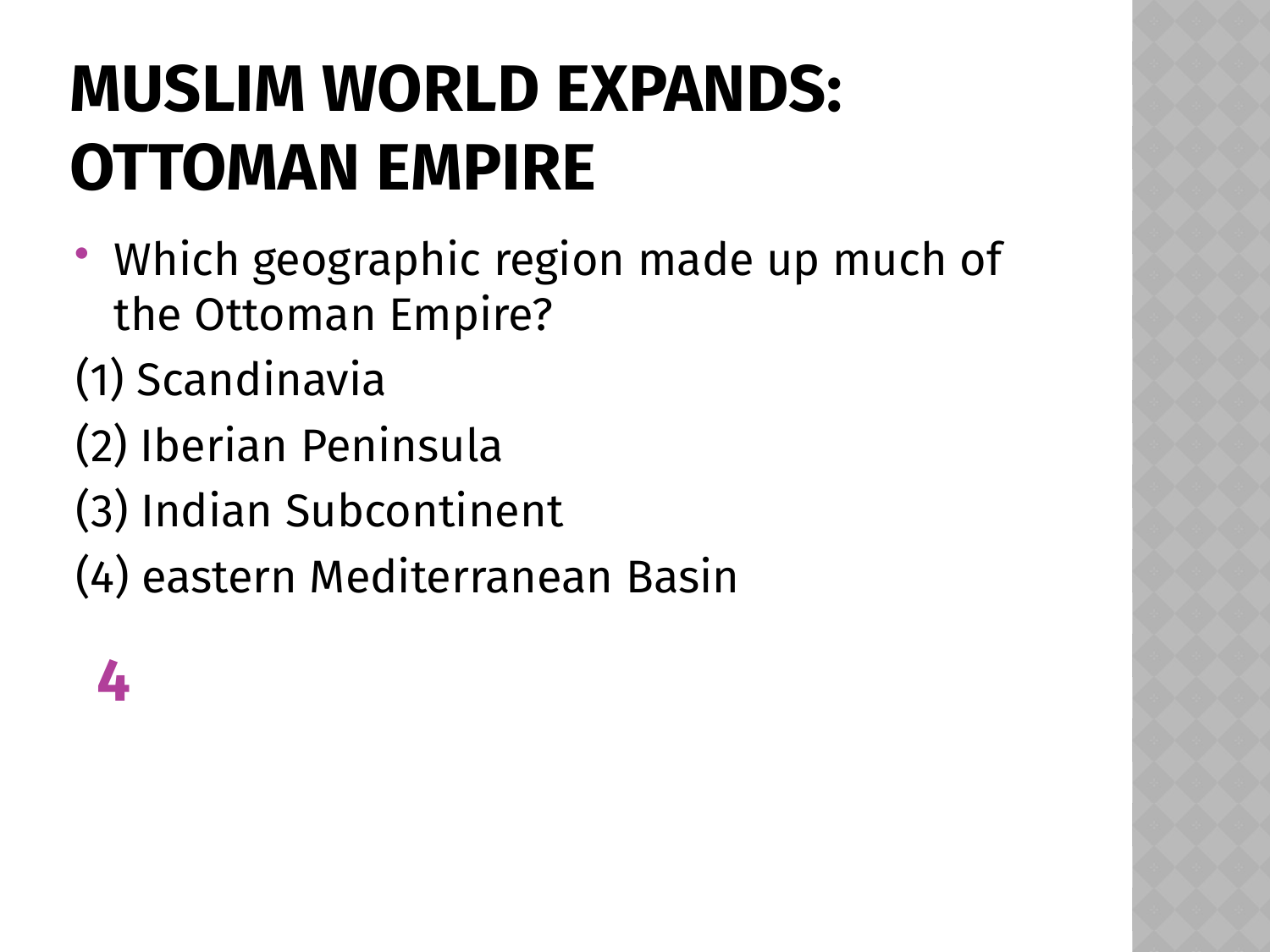

# Muslim world Expands: Ottoman Empire
Which geographic region made up much of the Ottoman Empire?
(1) Scandinavia
(2) Iberian Peninsula
(3) Indian Subcontinent
(4) eastern Mediterranean Basin
4